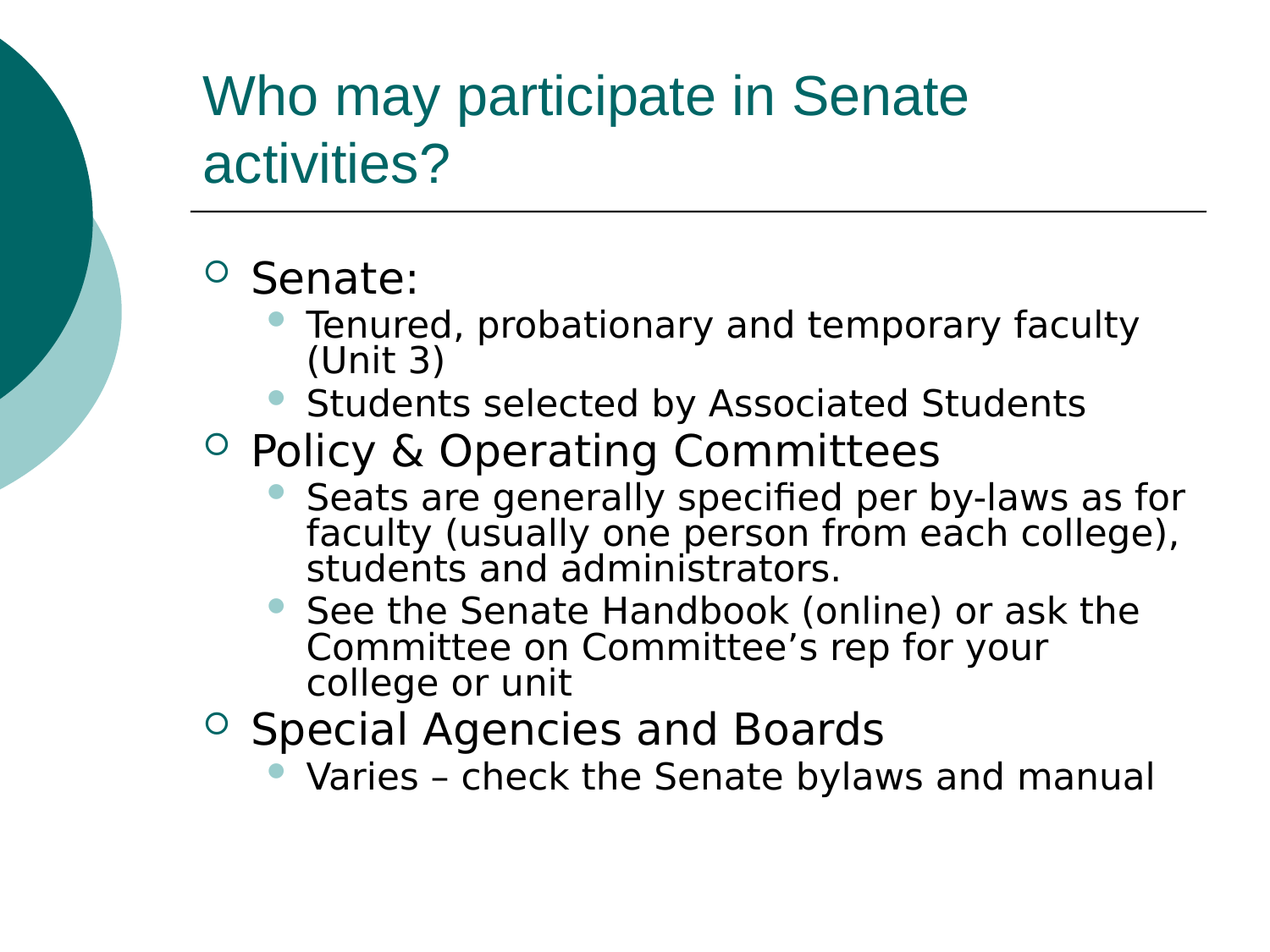

# Who may participate in Senate activities?
Senate:
Tenured, probationary and temporary faculty (Unit 3)
Students selected by Associated Students
Policy & Operating Committees
Seats are generally specified per by-laws as for faculty (usually one person from each college), students and administrators.
See the Senate Handbook (online) or ask the Committee on Committee’s rep for your college or unit
Special Agencies and Boards
Varies – check the Senate bylaws and manual